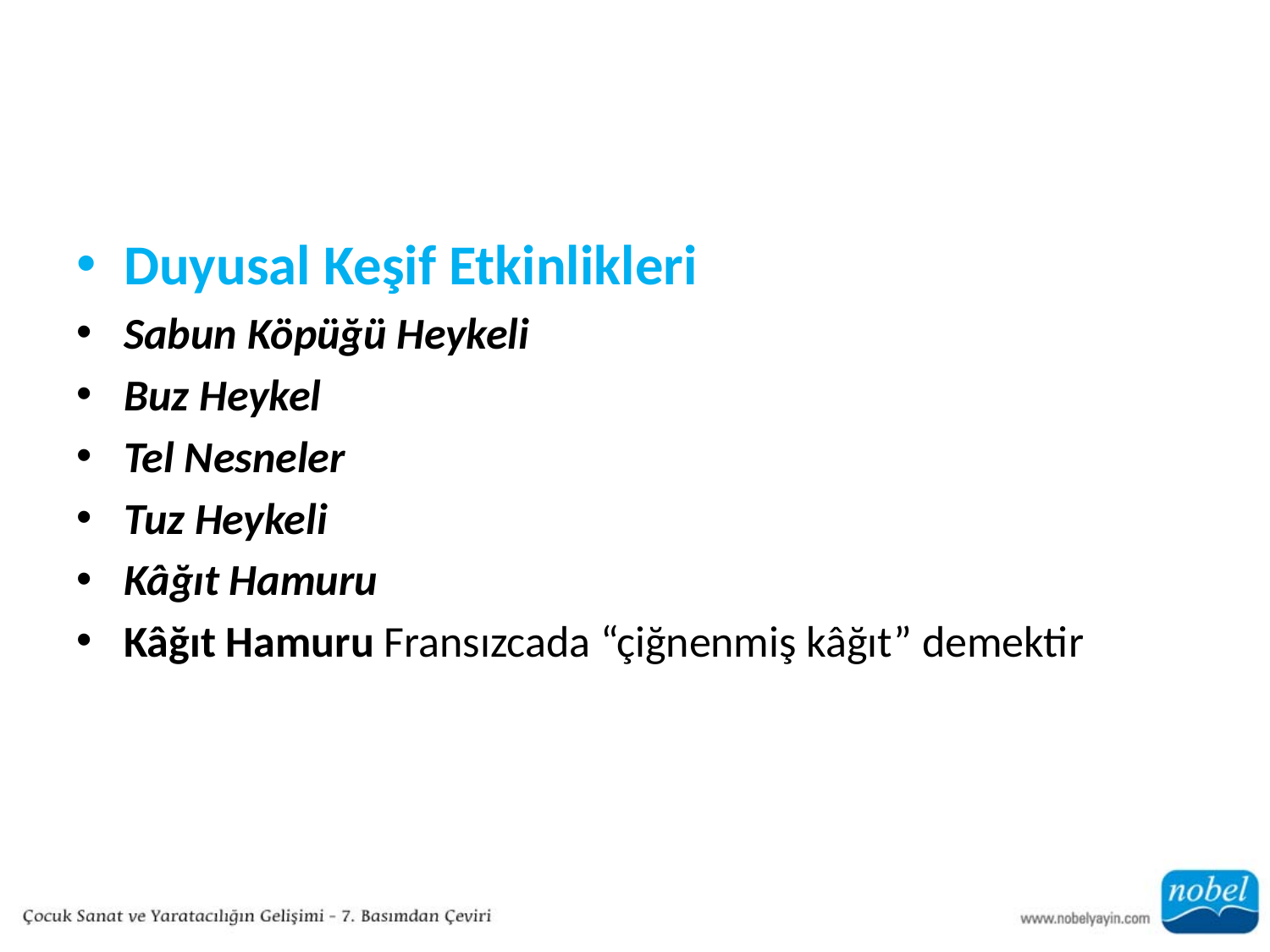

#
Duyusal Keşif Etkinlikleri
Sabun Köpüğü Heykeli
Buz Heykel
Tel Nesneler
Tuz Heykeli
Kâğıt Hamuru
Kâğıt Hamuru Fransızcada “çiğnenmiş kâğıt” demektir